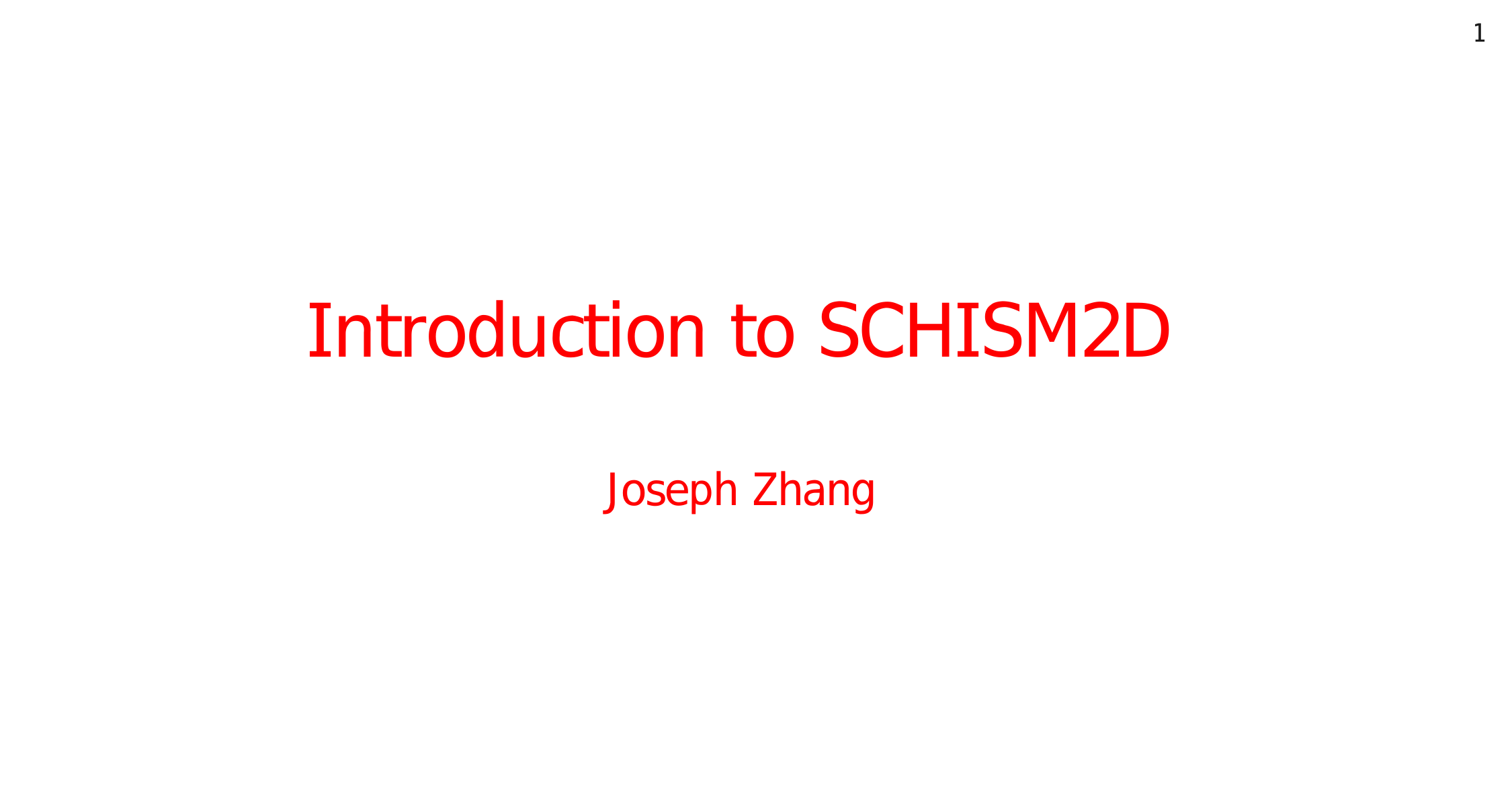

1
# Introduction to SCHISM2D Joseph Zhang